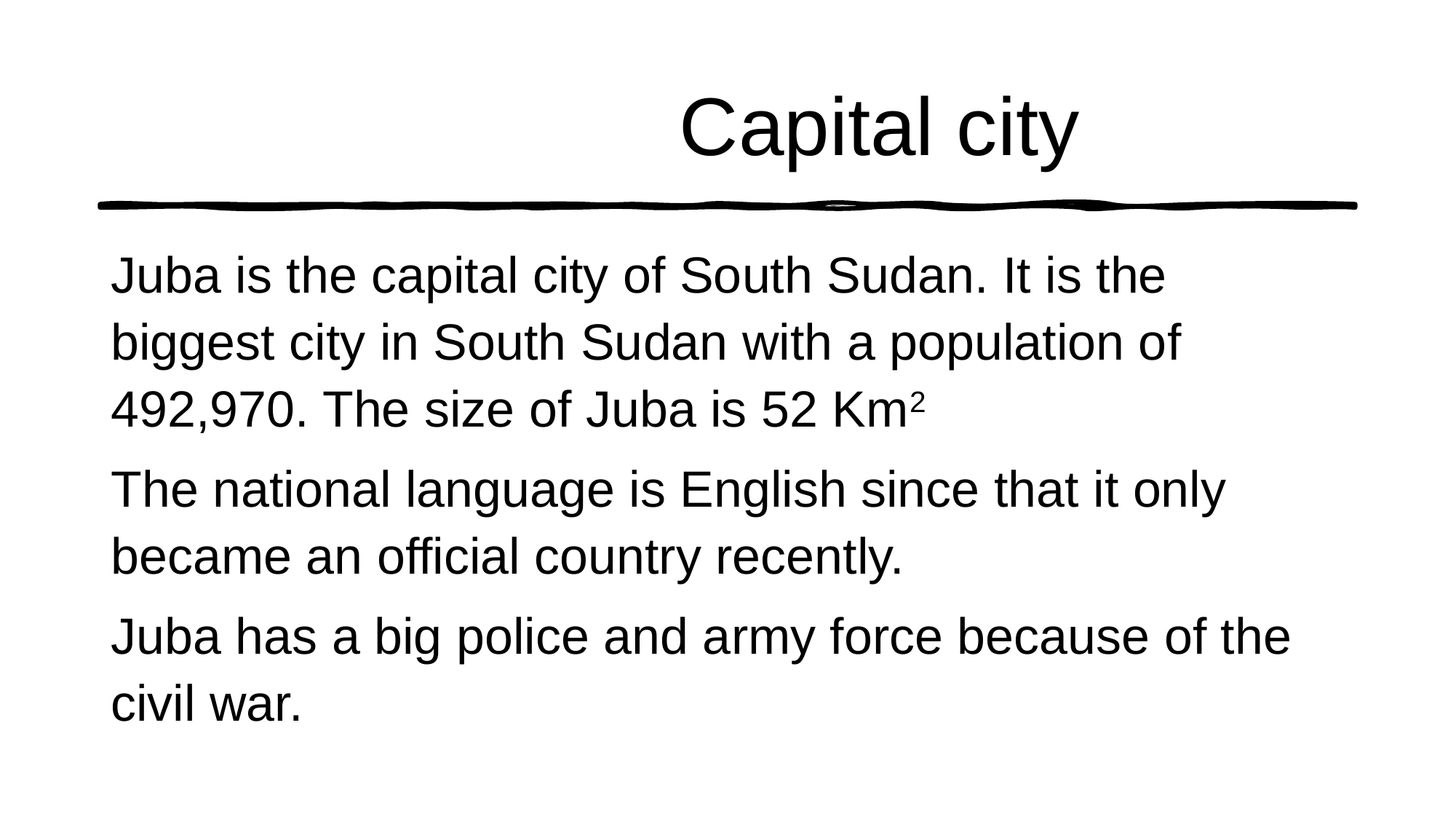

# Capital city
Juba is the capital city of South Sudan. It is the biggest city in South Sudan with a population of 492,970. The size of Juba is 52 Km2
The national language is English since that it only became an official country recently.
Juba has a big police and army force because of the civil war.